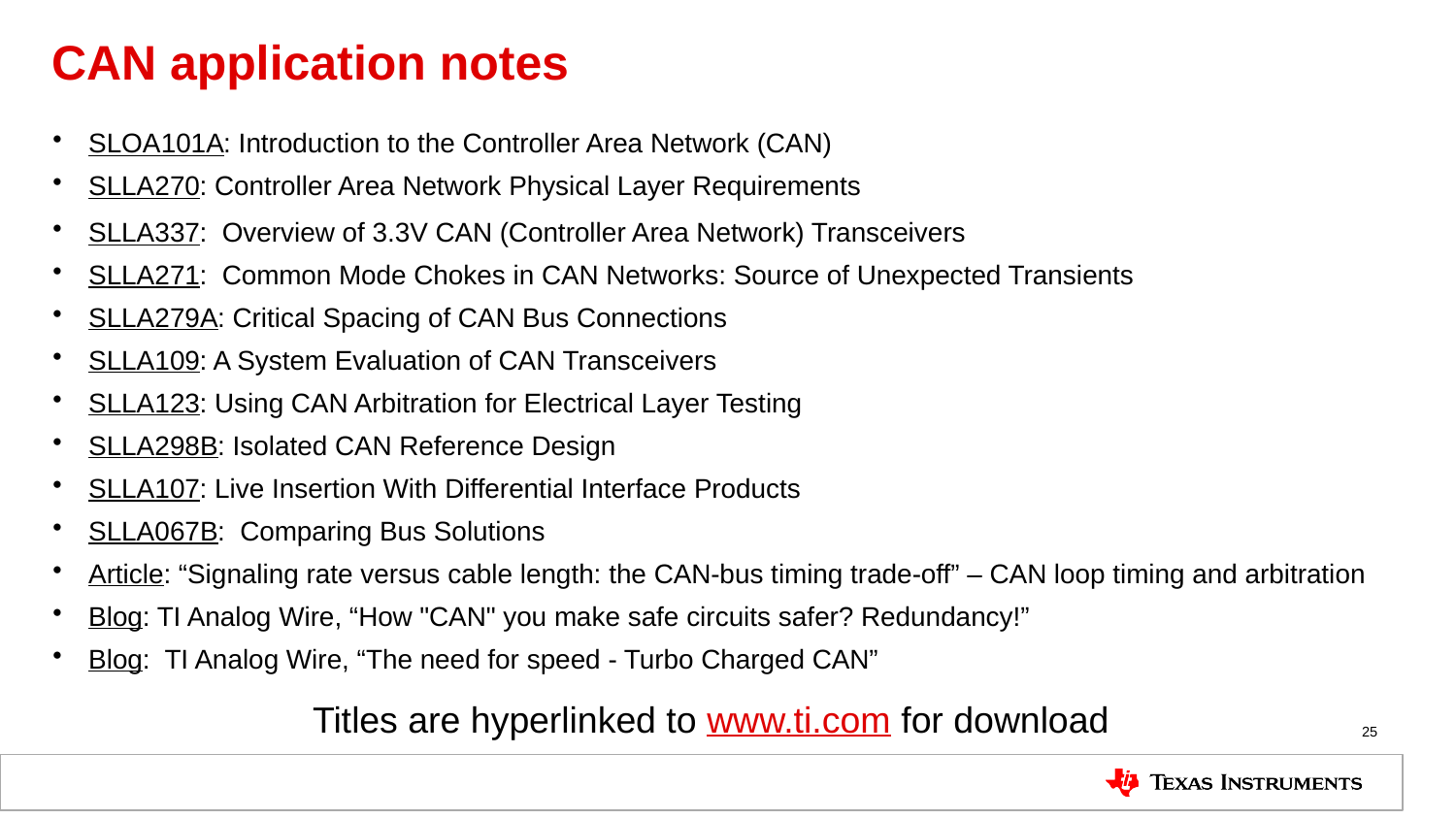

# CAN application notes
SLOA101A: Introduction to the Controller Area Network (CAN)
SLLA270: Controller Area Network Physical Layer Requirements
SLLA337:  Overview of 3.3V CAN (Controller Area Network) Transceivers
SLLA271:  Common Mode Chokes in CAN Networks: Source of Unexpected Transients
SLLA279A: Critical Spacing of CAN Bus Connections
SLLA109: A System Evaluation of CAN Transceivers
SLLA123: Using CAN Arbitration for Electrical Layer Testing
SLLA298B: Isolated CAN Reference Design
SLLA107: Live Insertion With Differential Interface Products
SLLA067B:  Comparing Bus Solutions
Article: “Signaling rate versus cable length: the CAN-bus timing trade-off” – CAN loop timing and arbitration
Blog: TI Analog Wire, “How "CAN" you make safe circuits safer? Redundancy!”
Blog:  TI Analog Wire, “The need for speed - Turbo Charged CAN”

Titles are hyperlinked to www.ti.com for download